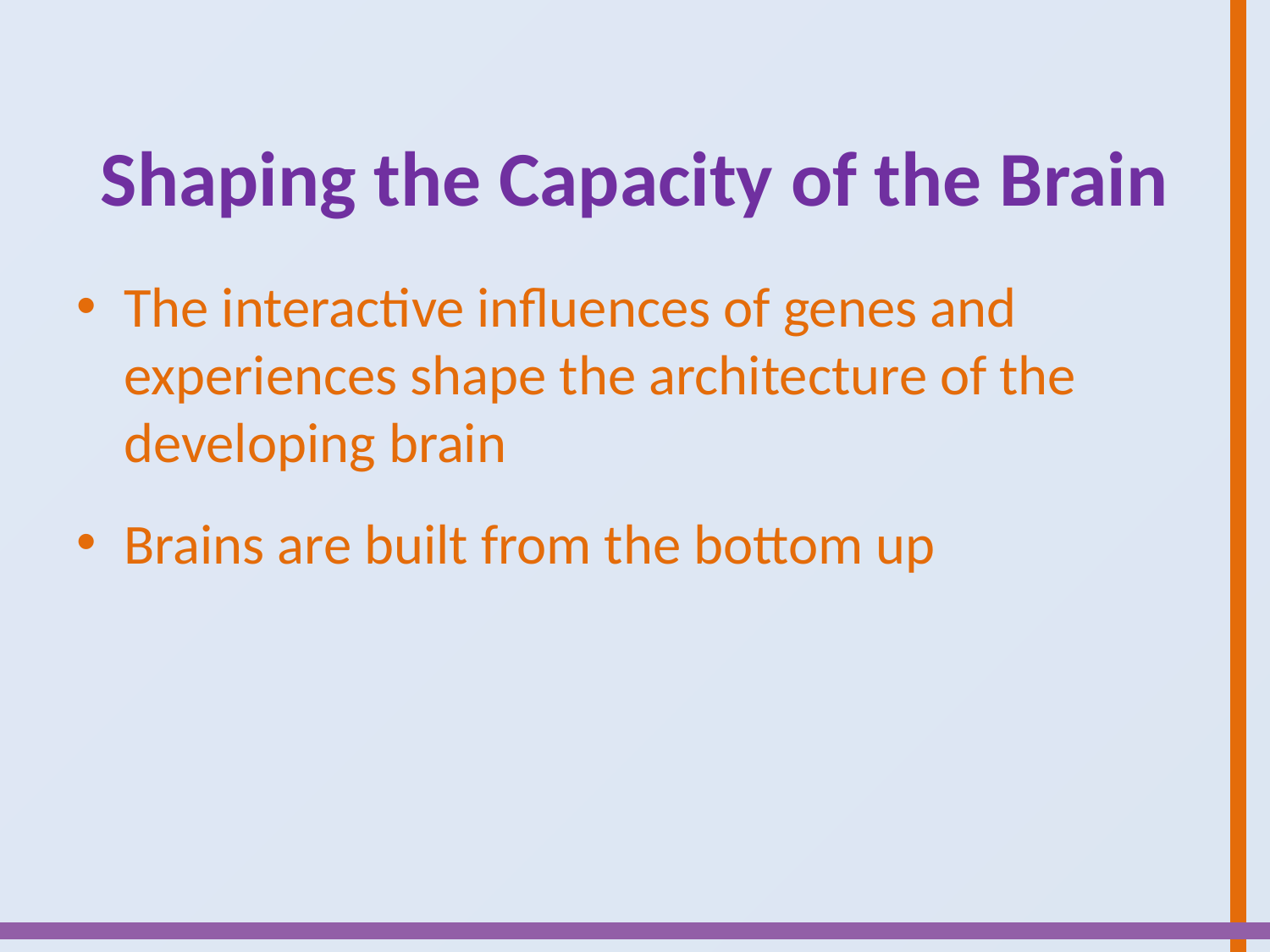

# Shaping the Capacity of the Brain
The interactive influences of genes and experiences shape the architecture of the developing brain

Brains are built from the bottom up